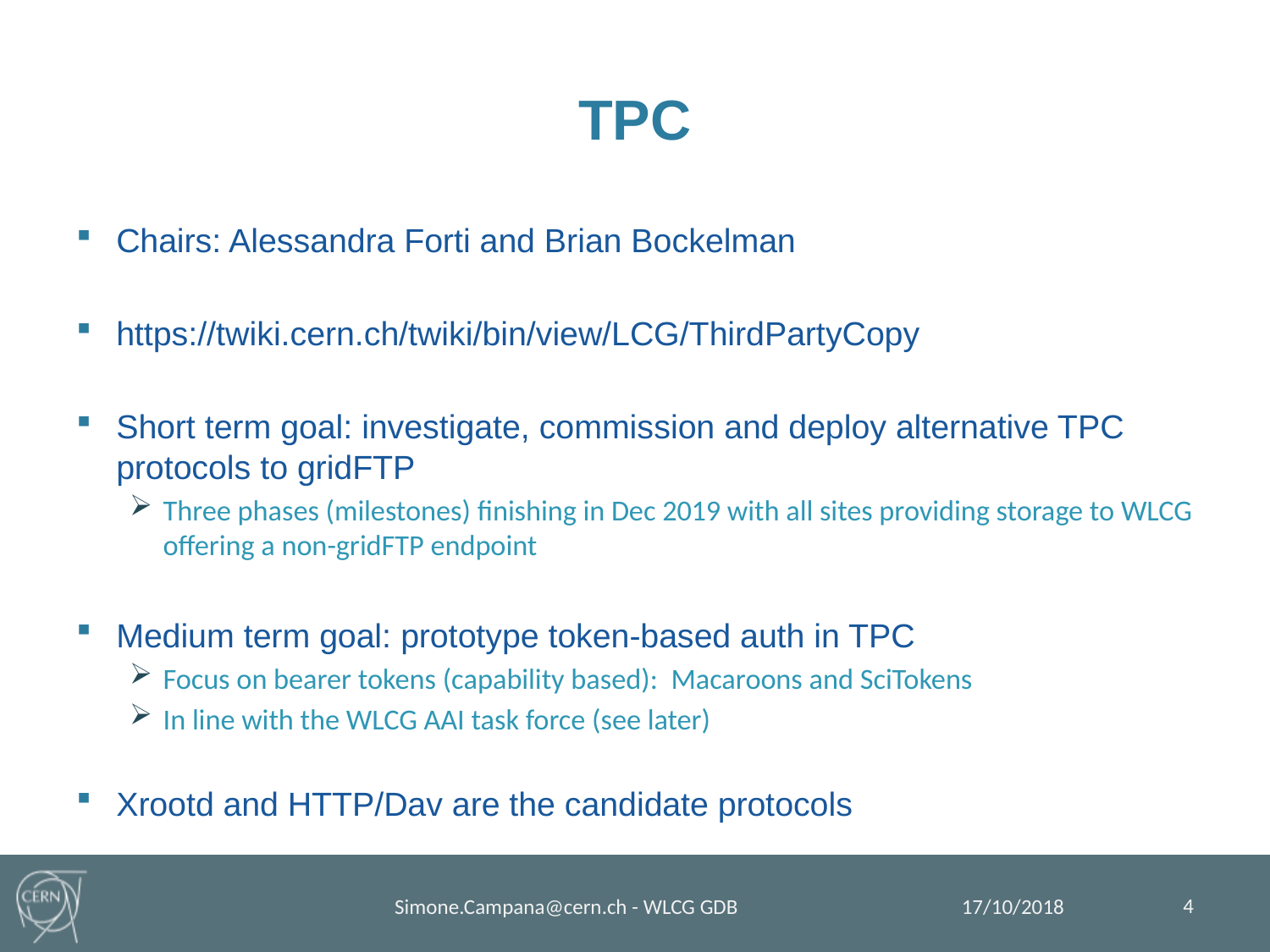

# TPC
Chairs: Alessandra Forti and Brian Bockelman

https://twiki.cern.ch/twiki/bin/view/LCG/ThirdPartyCopy

Short term goal: investigate, commission and deploy alternative TPC protocols to gridFTP
Three phases (milestones) finishing in Dec 2019 with all sites providing storage to WLCG offering a non-gridFTP endpoint

Medium term goal: prototype token-based auth in TPC
Focus on bearer tokens (capability based):  Macaroons and SciTokens
In line with the WLCG AAI task force (see later)

Xrootd and HTTP/Dav are the candidate protocols

4
17/10/2018
Simone.Campana@cern.ch - WLCG GDB